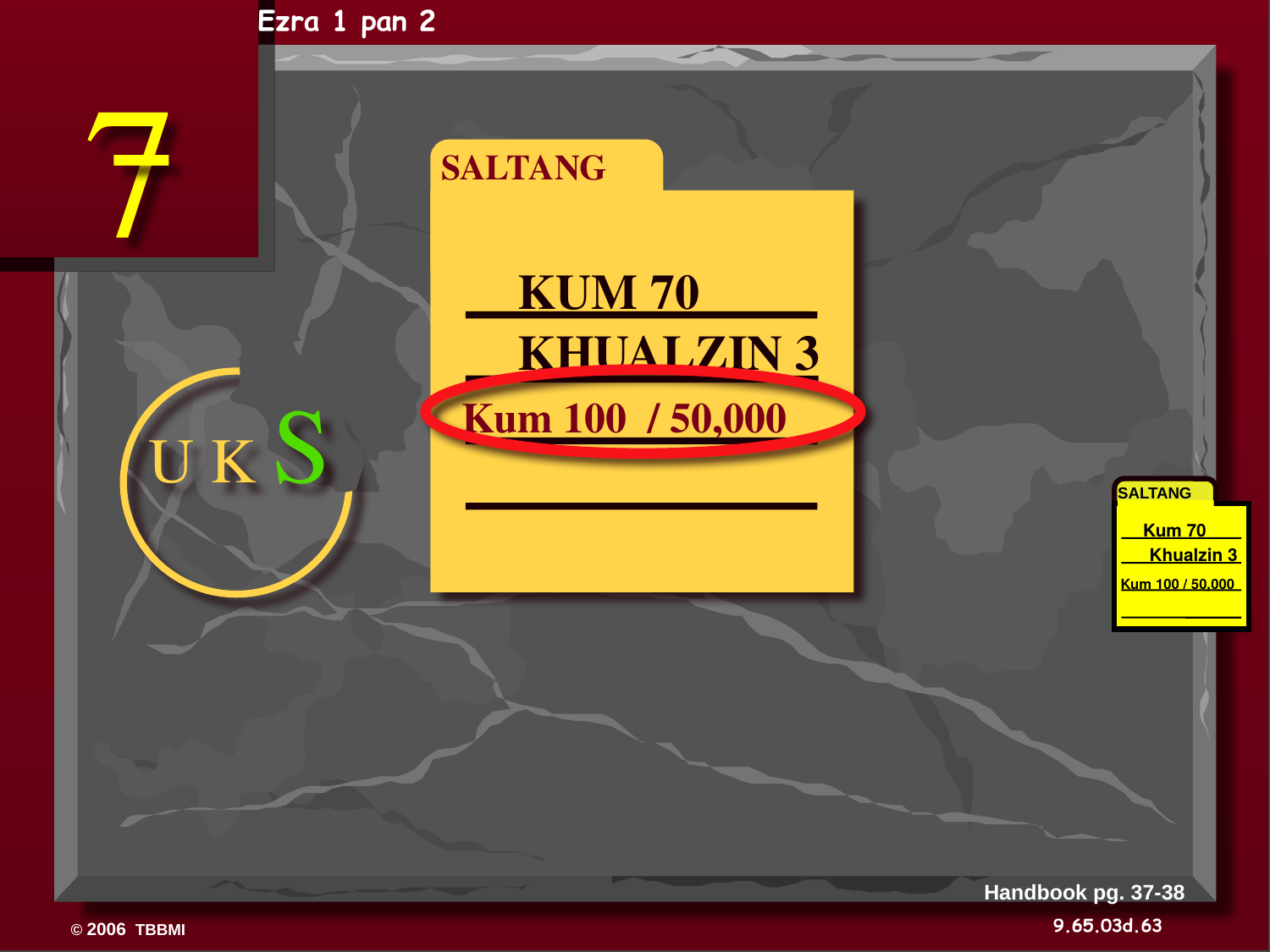

Ezra 1 pan 2

7

SALTANG

KUM 70

KHUALZIN 3

U K S

Kum 100  / 50,000

SALTANG

Kum 70
Khualzin 3

Kum 100 / 50,000

Handbook pg. 37-38
63